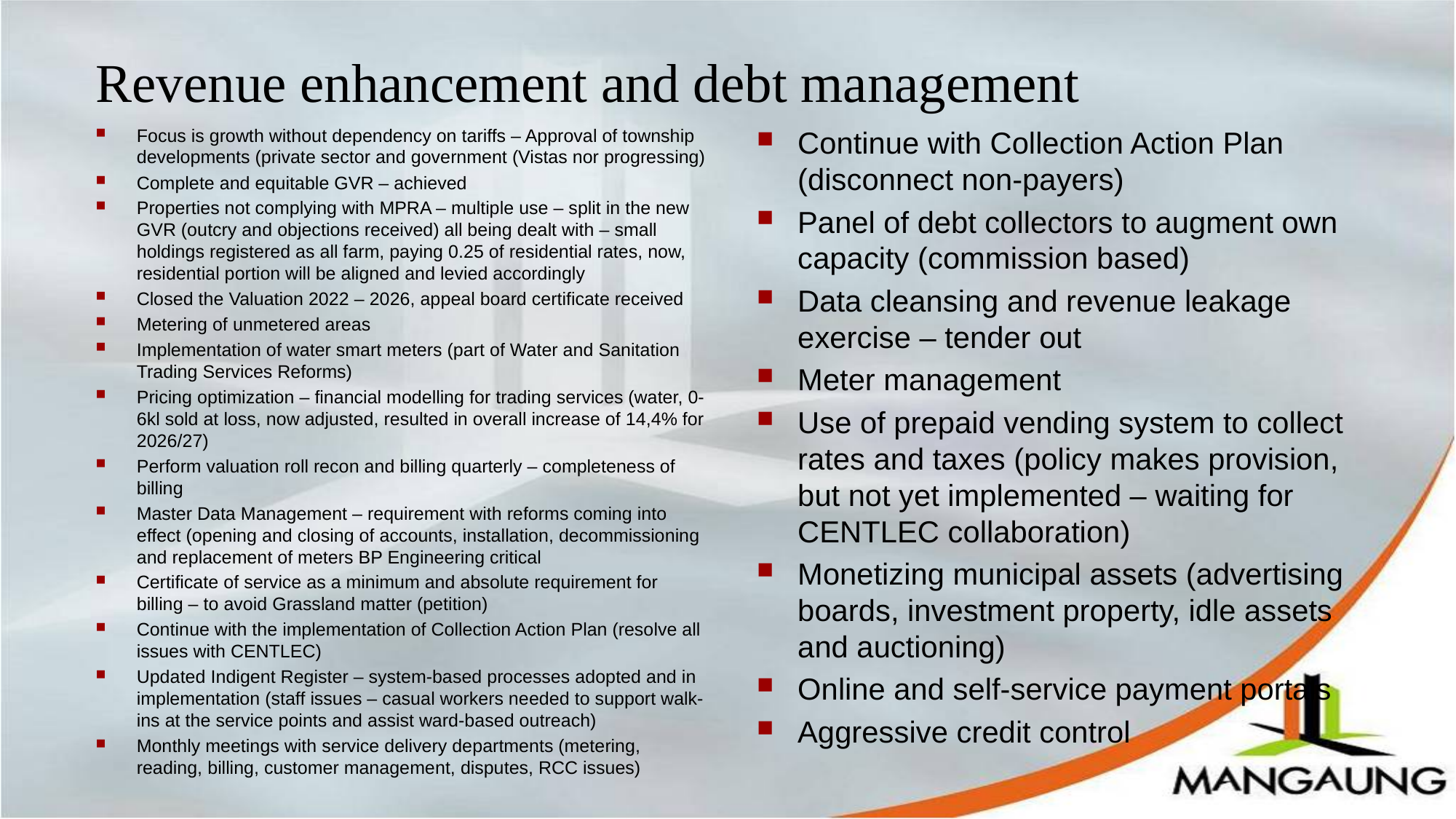

# Revenue enhancement and debt management
Focus is growth without dependency on tariffs – Approval of township developments (private sector and government (Vistas nor progressing)
Complete and equitable GVR – achieved
Properties not complying with MPRA – multiple use – split in the new GVR (outcry and objections received) all being dealt with – small holdings registered as all farm, paying 0.25 of residential rates, now, residential portion will be aligned and levied accordingly
Closed the Valuation 2022 – 2026, appeal board certificate received
Metering of unmetered areas
Implementation of water smart meters (part of Water and Sanitation Trading Services Reforms)
Pricing optimization – financial modelling for trading services (water, 0-6kl sold at loss, now adjusted, resulted in overall increase of 14,4% for 2026/27)
Perform valuation roll recon and billing quarterly – completeness of billing
Master Data Management – requirement with reforms coming into effect (opening and closing of accounts, installation, decommissioning and replacement of meters BP Engineering critical
Certificate of service as a minimum and absolute requirement for billing – to avoid Grassland matter (petition)
Continue with the implementation of Collection Action Plan (resolve all issues with CENTLEC)
Updated Indigent Register – system-based processes adopted and in implementation (staff issues – casual workers needed to support walk-ins at the service points and assist ward-based outreach)
Monthly meetings with service delivery departments (metering, reading, billing, customer management, disputes, RCC issues)

Continue with Collection Action Plan (disconnect non-payers)
Panel of debt collectors to augment own capacity (commission based)
Data cleansing and revenue leakage  exercise – tender out
Meter management
Use of prepaid vending system to collect rates and taxes (policy makes provision, but not yet implemented – waiting for CENTLEC collaboration)
Monetizing municipal assets (advertising boards, investment property, idle assets and auctioning)
Online and self-service payment portals
Aggressive credit control